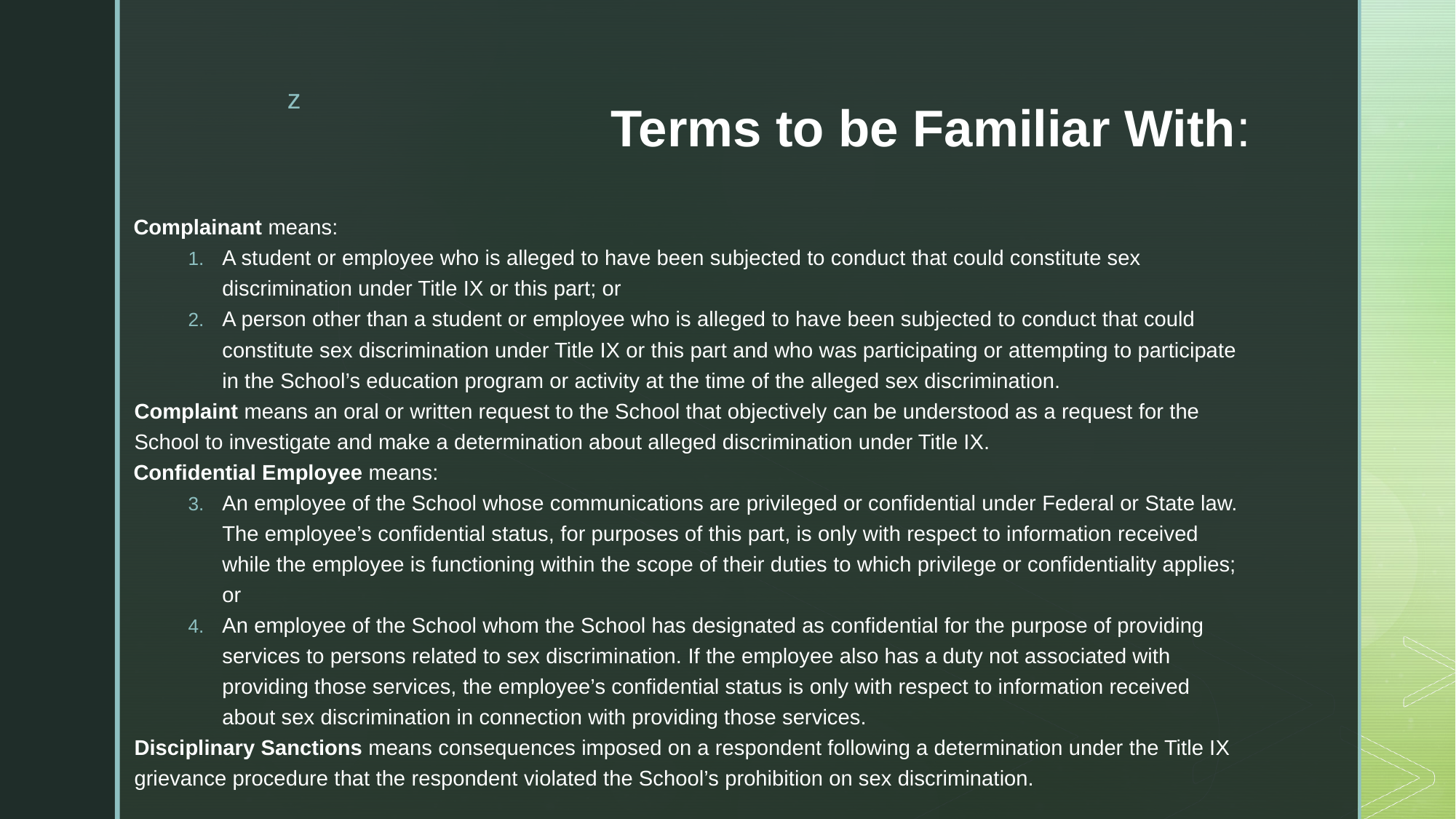

# Terms to be Familiar With:
Complainant means:
A student or employee who is alleged to have been subjected to conduct that could constitute sex discrimination under Title IX or this part; or
A person other than a student or employee who is alleged to have been subjected to conduct that could constitute sex discrimination under Title IX or this part and who was participating or attempting to participate in the School’s education program or activity at the time of the alleged sex discrimination.
Complaint means an oral or written request to the School that objectively can be understood as a request for the School to investigate and make a determination about alleged discrimination under Title IX.
Confidential Employee means:
An employee of the School whose communications are privileged or confidential under Federal or State law. The employee’s confidential status, for purposes of this part, is only with respect to information received while the employee is functioning within the scope of their duties to which privilege or confidentiality applies; or
An employee of the School whom the School has designated as confidential for the purpose of providing services to persons related to sex discrimination. If the employee also has a duty not associated with providing those services, the employee’s confidential status is only with respect to information received about sex discrimination in connection with providing those services.
Disciplinary Sanctions means consequences imposed on a respondent following a determination under the Title IX grievance procedure that the respondent violated the School’s prohibition on sex discrimination.